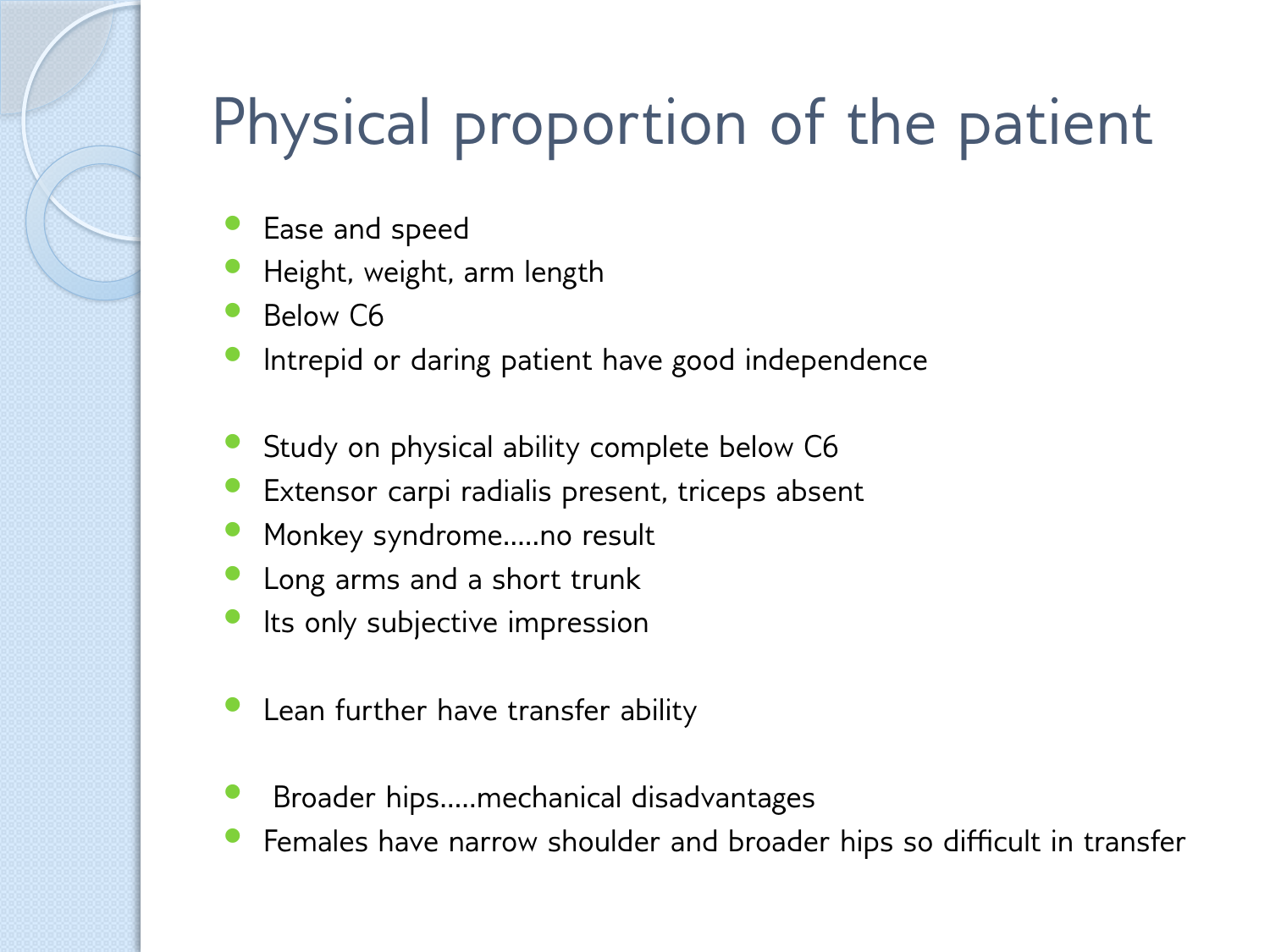

# Physical proportion of the patient
Ease and speed
Height, weight, arm length
Below C6
Intrepid or daring patient have good independence

Study on physical ability complete below C6
Extensor carpi radialis present, triceps absent
Monkey syndrome…..no result
Long arms and a short trunk
Its only subjective impression

Lean further have transfer ability

 Broader hips…..mechanical disadvantages
Females have narrow shoulder and broader hips so difficult in transfer